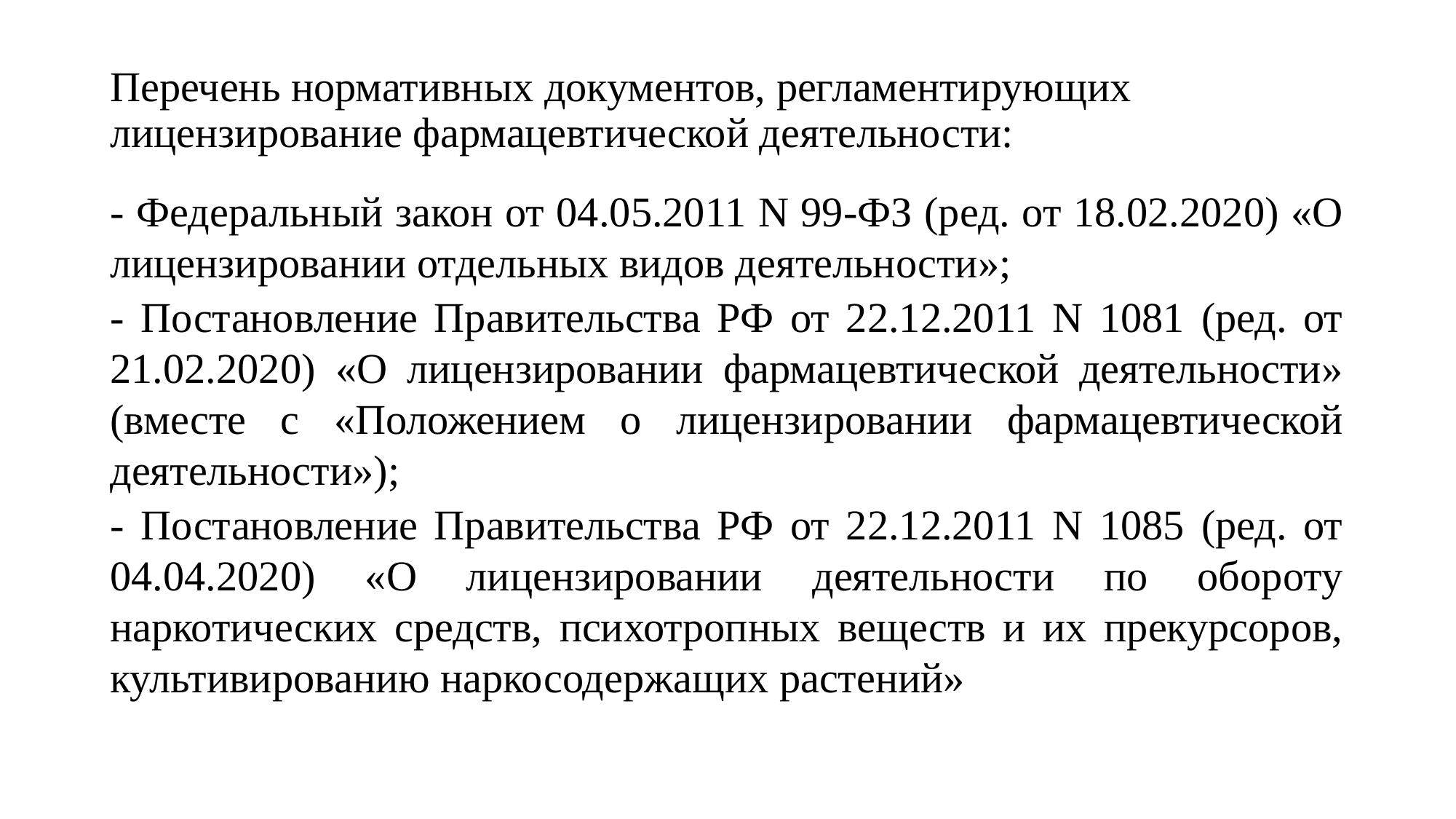

# Перечень нормативных документов, регламентирующих лицензирование фармацевтической деятельности:
- Федеральный закон от 04.05.2011 N 99-ФЗ (ред. от 18.02.2020) «О лицензировании отдельных видов деятельности»;
- Постановление Правительства РФ от 22.12.2011 N 1081 (ред. от 21.02.2020) «О лицензировании фармацевтической деятельности» (вместе с «Положением о лицензировании фармацевтической деятельности»);
- Постановление Правительства РФ от 22.12.2011 N 1085 (ред. от 04.04.2020) «О лицензировании деятельности по обороту наркотических средств, психотропных веществ и их прекурсоров, культивированию наркосодержащих растений»